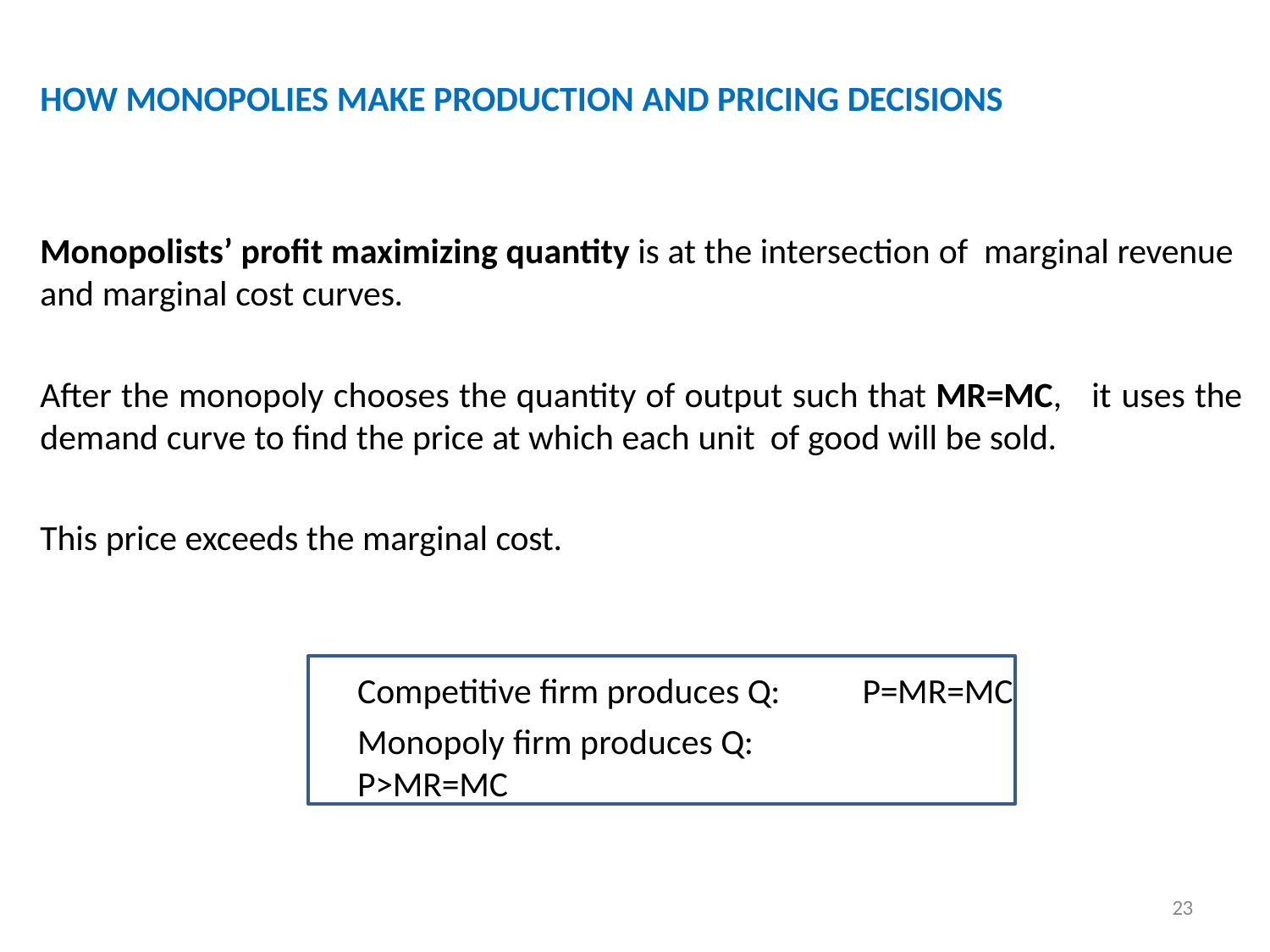

# HOW MONOPOLIES MAKE PRODUCTION AND PRICING DECISIONS
Monopolists’ profit maximizing quantity is at the intersection of marginal revenue
and marginal cost curves.

After the monopoly chooses the quantity of output such that MR=MC,	it uses the demand curve to find the price at which each unit of good will be sold.

This price exceeds the marginal cost.
Competitive firm produces Q:	P=MR=MC
Monopoly firm produces Q:	P>MR=MC
23